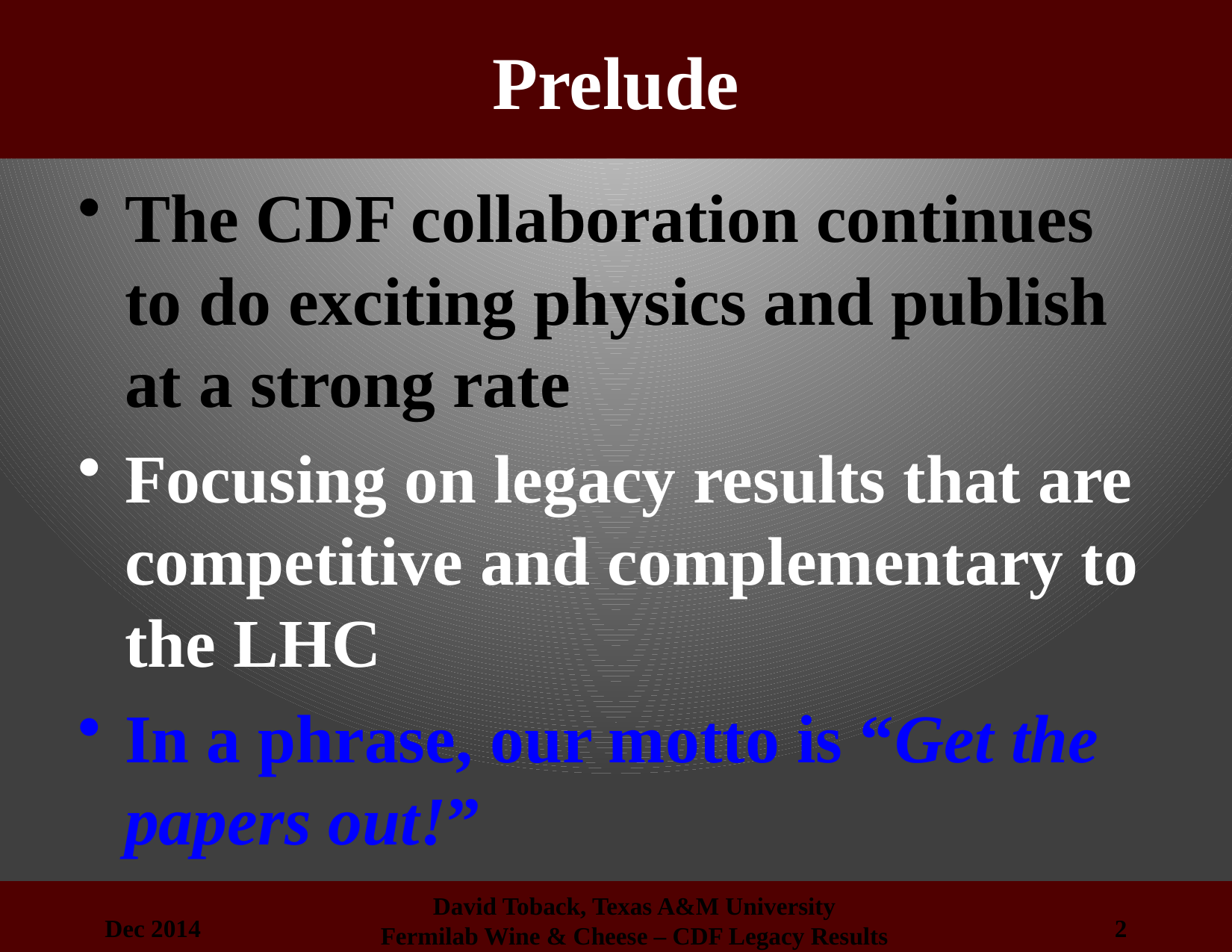

# Prelude
The CDF collaboration continues to do exciting physics and publish at a strong rate
Focusing on legacy results that are competitive and complementary to the LHC
In a phrase, our motto is “Get the papers out!”

Dec 2014

2
David Toback, Texas A&M University
Fermilab Wine & Cheese – CDF Legacy Results